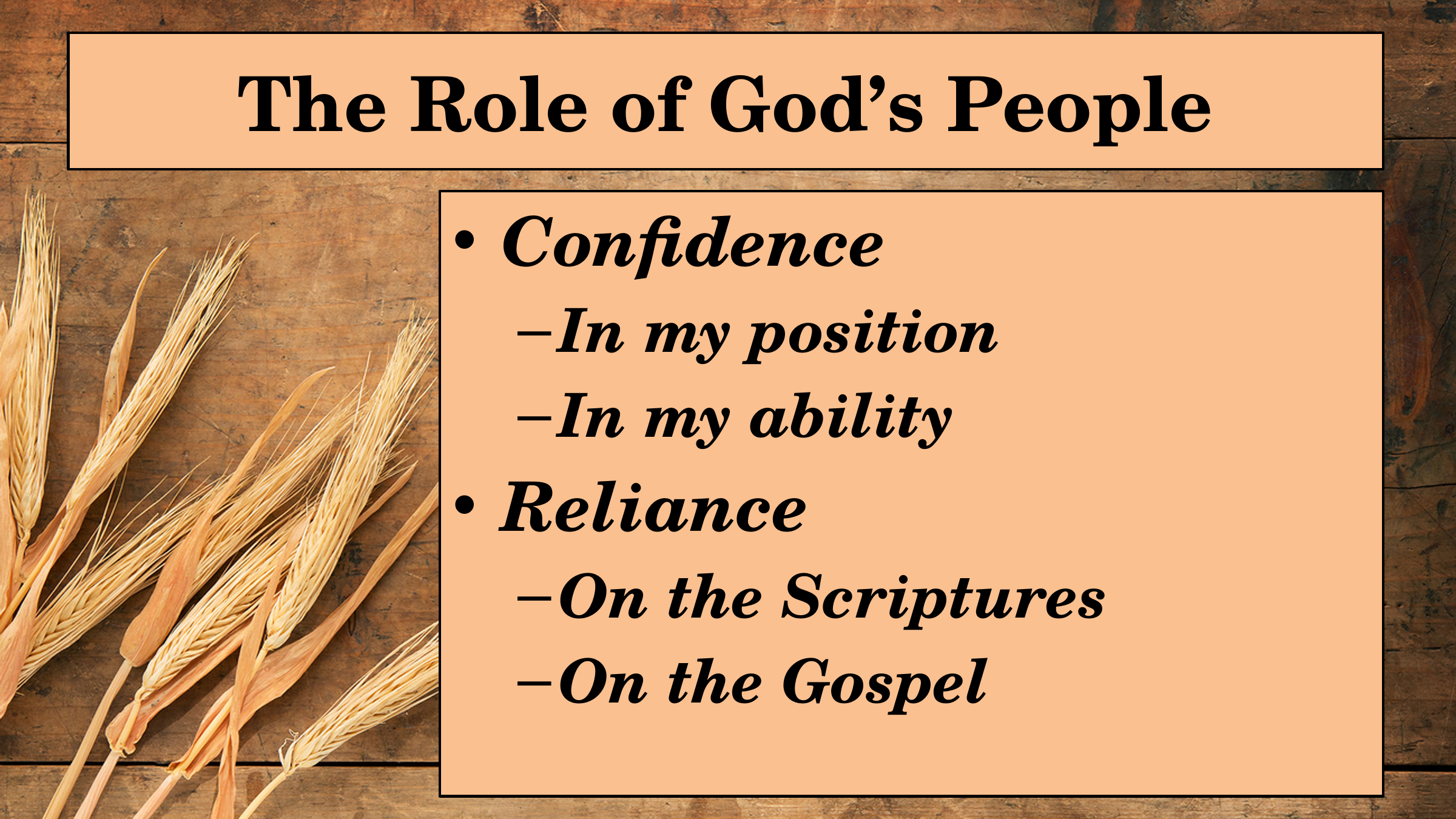

# The Role of God’s People
Confidence
In my position
In my ability
Reliance
On the Scriptures
On the Gospel